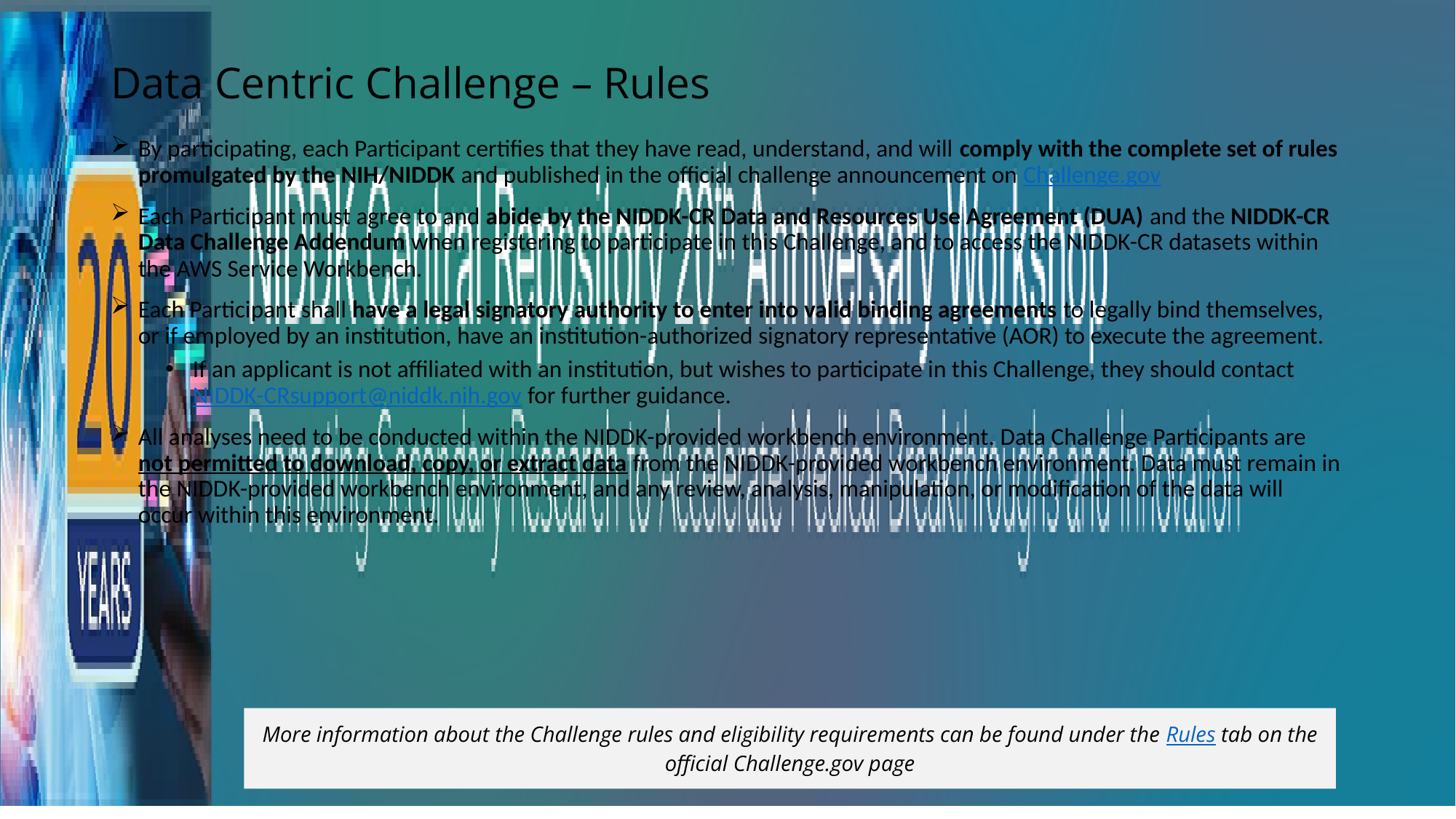

# Data Centric Challenge – Rules
By participating, each Participant certifies that they have read, understand, and will comply with the complete set of rules promulgated by the NIH/NIDDK and published in the official challenge announcement on Challenge.gov
Each Participant must agree to and abide by the NIDDK-CR Data and Resources Use Agreement (DUA) and the NIDDK-CR Data Challenge Addendum when registering to participate in this Challenge, and to access the NIDDK-CR datasets within the AWS Service Workbench.
Each Participant shall have a legal signatory authority to enter into valid binding agreements to legally bind themselves, or if employed by an institution, have an institution-authorized signatory representative (AOR) to execute the agreement.
If an applicant is not affiliated with an institution, but wishes to participate in this Challenge, they should contact NIDDK-CRsupport@niddk.nih.gov for further guidance.
All analyses need to be conducted within the NIDDK-provided workbench environment. Data Challenge Participants are not permitted to download, copy, or extract data from the NIDDK-provided workbench environment. Data must remain in the NIDDK-provided workbench environment, and any review, analysis, manipulation, or modification of the data will occur within this environment.
More information about the Challenge rules and eligibility requirements can be found under the Rules tab on the official Challenge.gov page